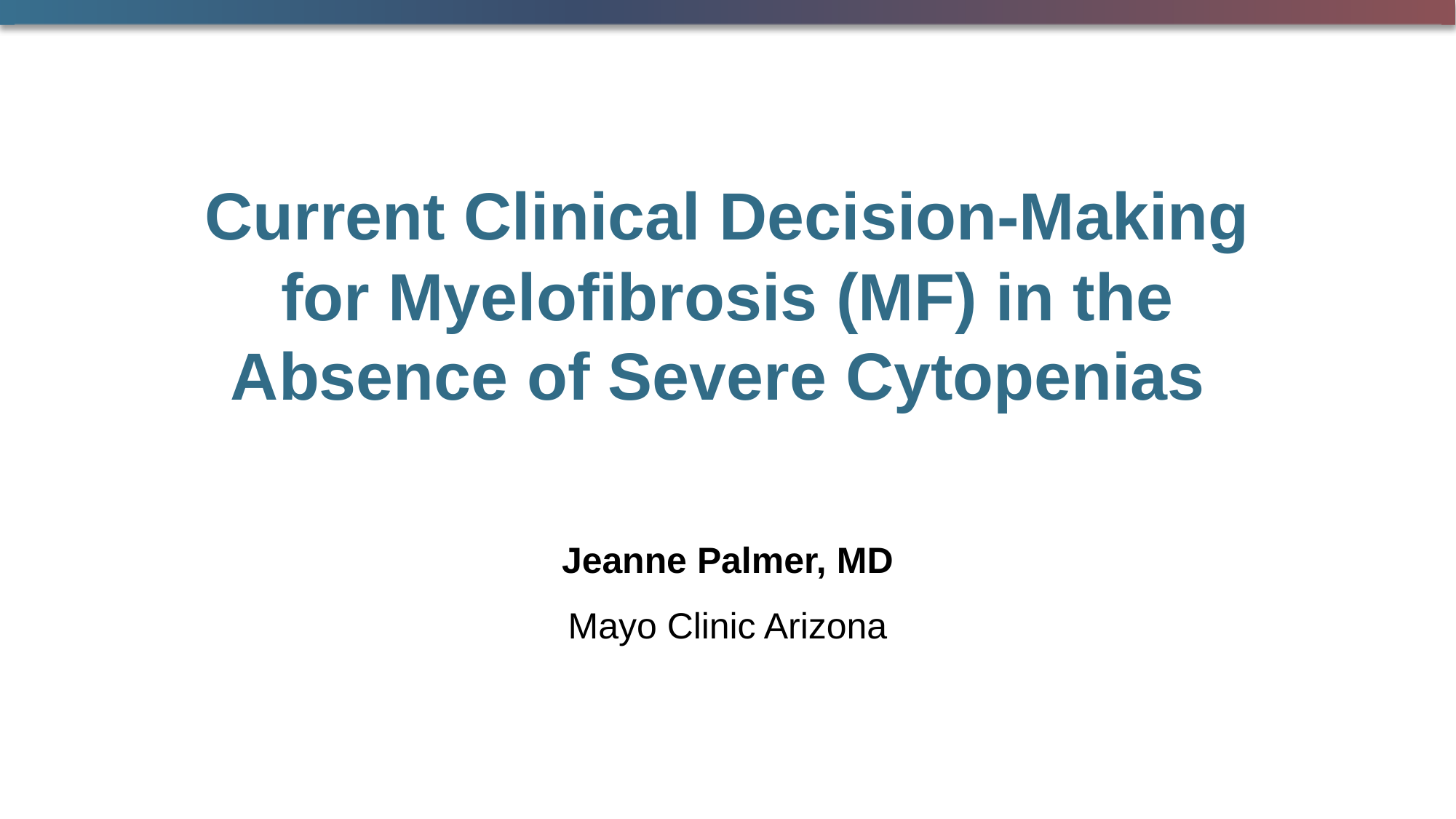

# Current Clinical Decision-Making for Myelofibrosis (MF) in the Absence of Severe Cytopenias
Jeanne Palmer, MD
Mayo Clinic Arizona